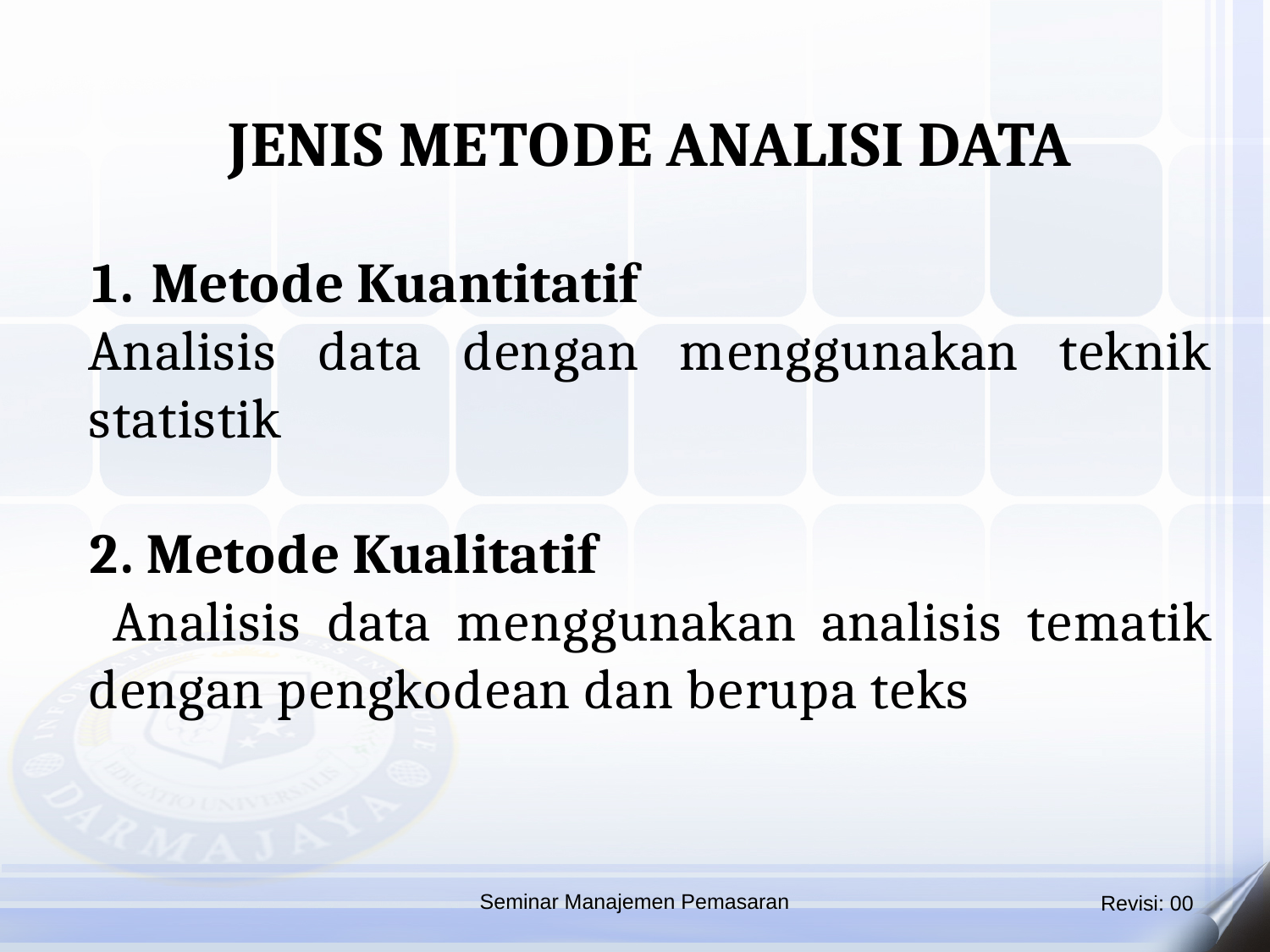

JENIS METODE ANALISI DATA

Metode Kuantitatif
Analisis data dengan menggunakan teknik statistik

2. Metode Kualitatif
 Analisis data menggunakan analisis tematik dengan pengkodean dan berupa teks
Seminar Manajemen Pemasaran